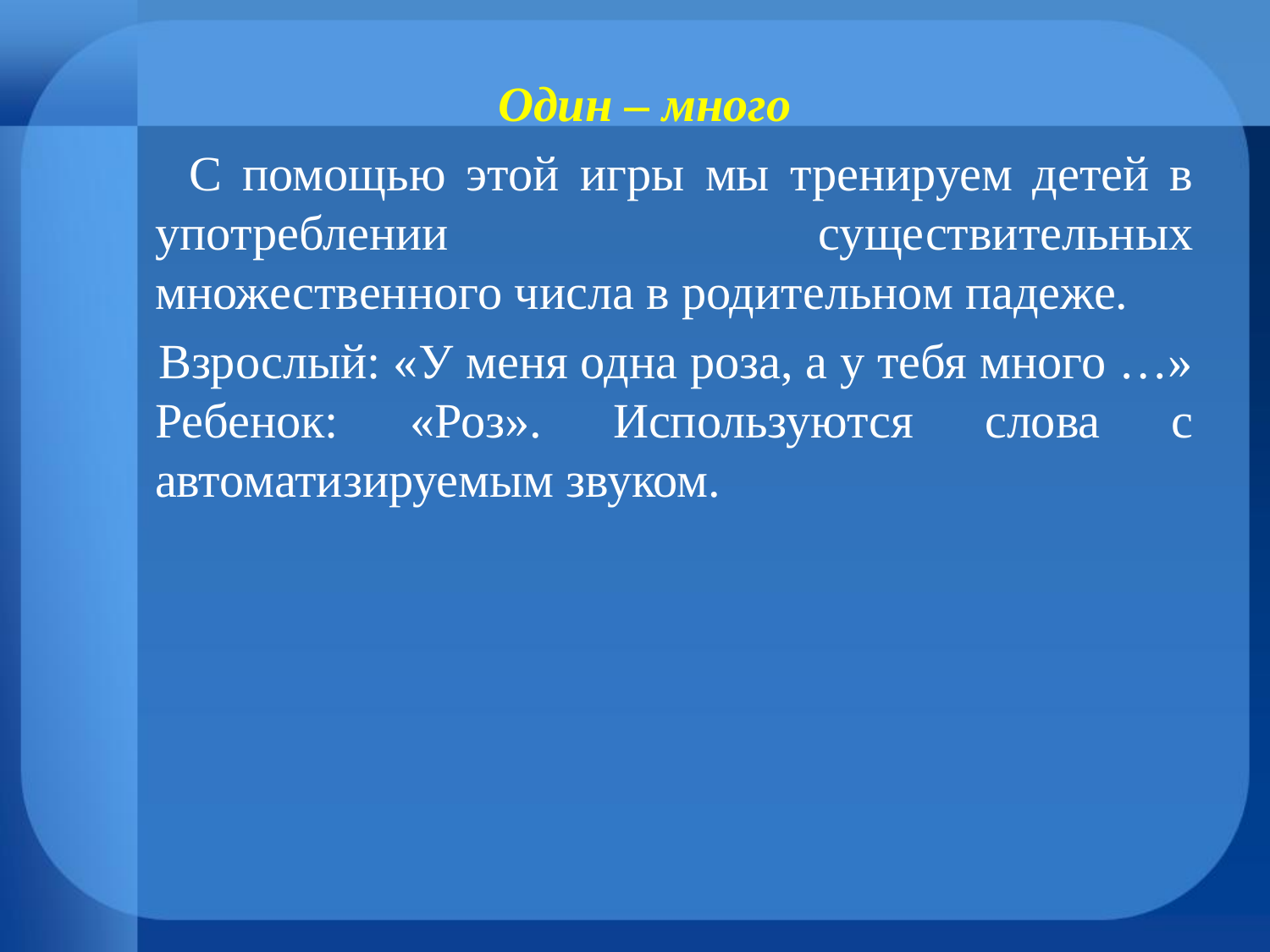

#
Один – много
    С помощью этой игры мы тренируем детей в употреблении существительных множественного числа в родительном падеже.
    Взрослый: «У меня одна роза, а у тебя много …» Ребенок: «Роз». Используются слова с автоматизируемым звуком.